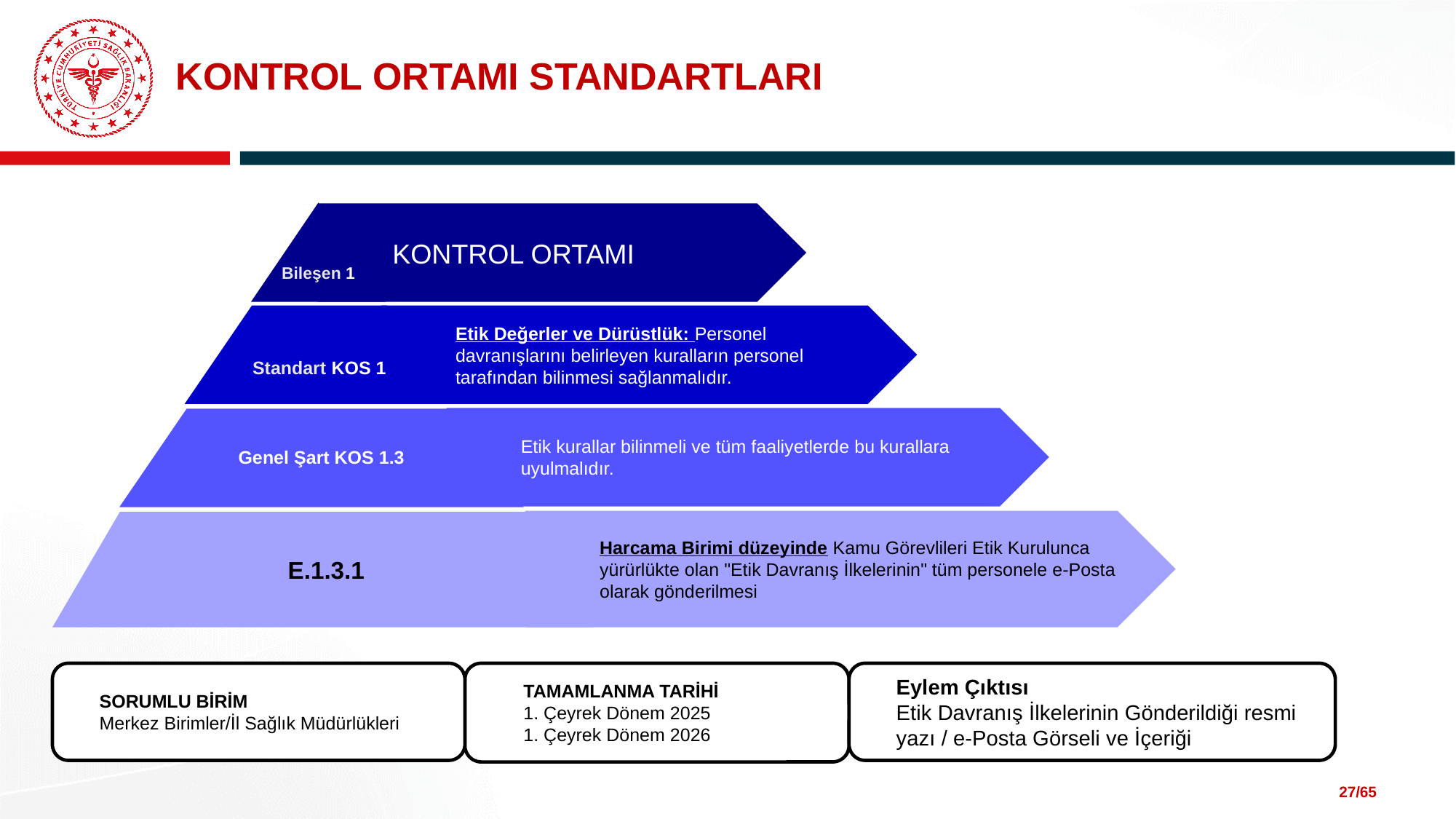

# KONTROL ORTAMI STANDARTLARI

Bileşen 1
KONTROL ORTAMI

Standart KOS 1
Etik Değerler ve Dürüstlük: Personel davranışlarını belirleyen kuralların personel tarafından bilinmesi sağlanmalıdır.
Etik kurallar bilinmeli ve tüm faaliyetlerde bu kurallara uyulmalıdır.
Genel Şart KOS 1.3
Harcama Birimi düzeyinde Kamu Görevlileri Etik Kurulunca yürürlükte olan "Etik Davranış İlkelerinin" tüm personele e-Posta olarak gönderilmesi
 E.1.3.1
Eylem Çıktısı
Etik Davranış İlkelerinin Gönderildiği resmi yazı / e-Posta Görseli ve İçeriği
SORUMLU BİRİM
Merkez Birimler/İl Sağlık Müdürlükleri
TAMAMLANMA TARİHİ
1. Çeyrek Dönem 2025
1. Çeyrek Dönem 2026